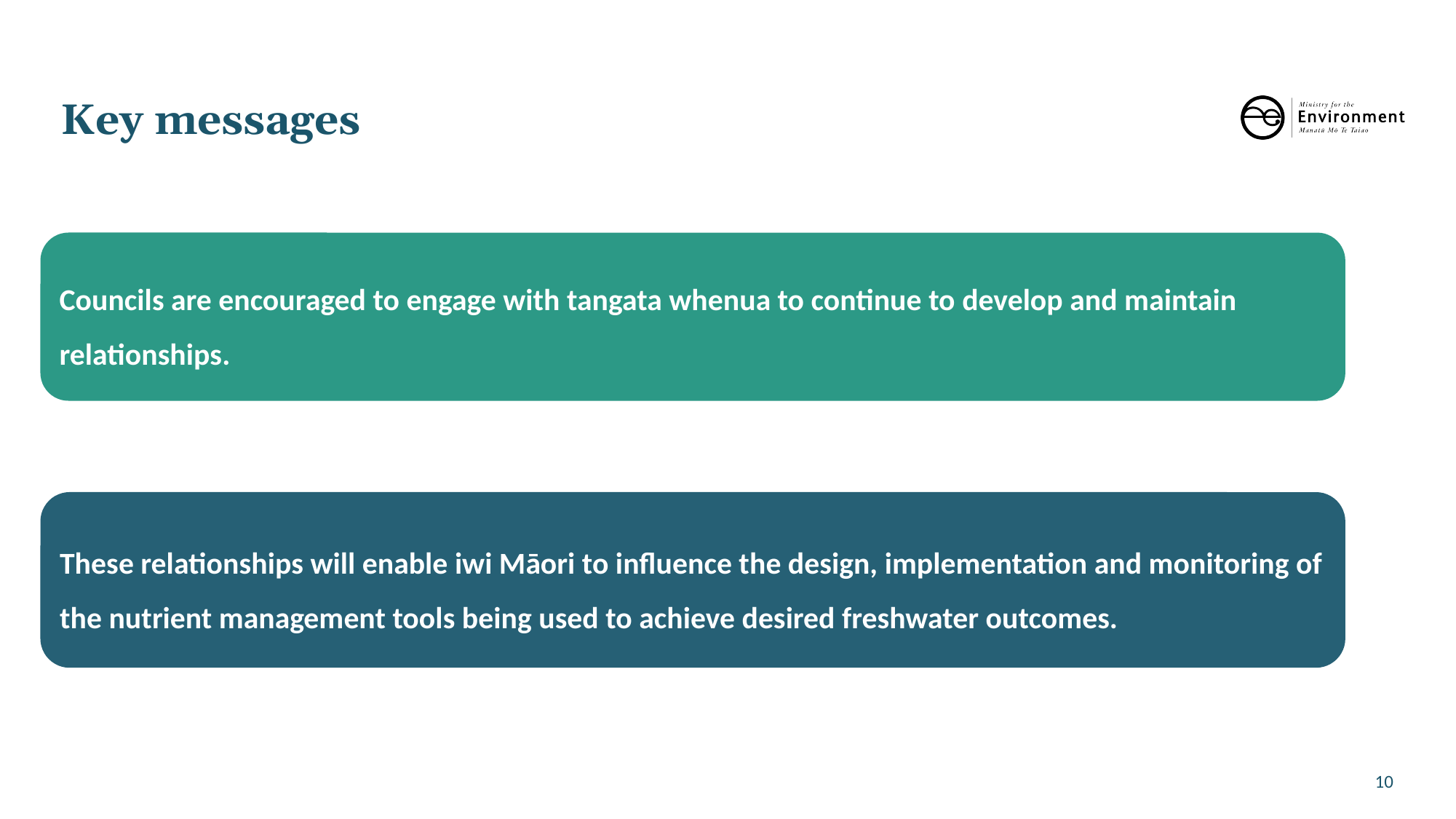

Key messages
Councils are encouraged to engage with tangata whenua to continue to develop and maintain relationships.
These relationships will enable iwi Māori to influence the design, implementation and monitoring of the nutrient management tools being used to achieve desired freshwater outcomes.
10